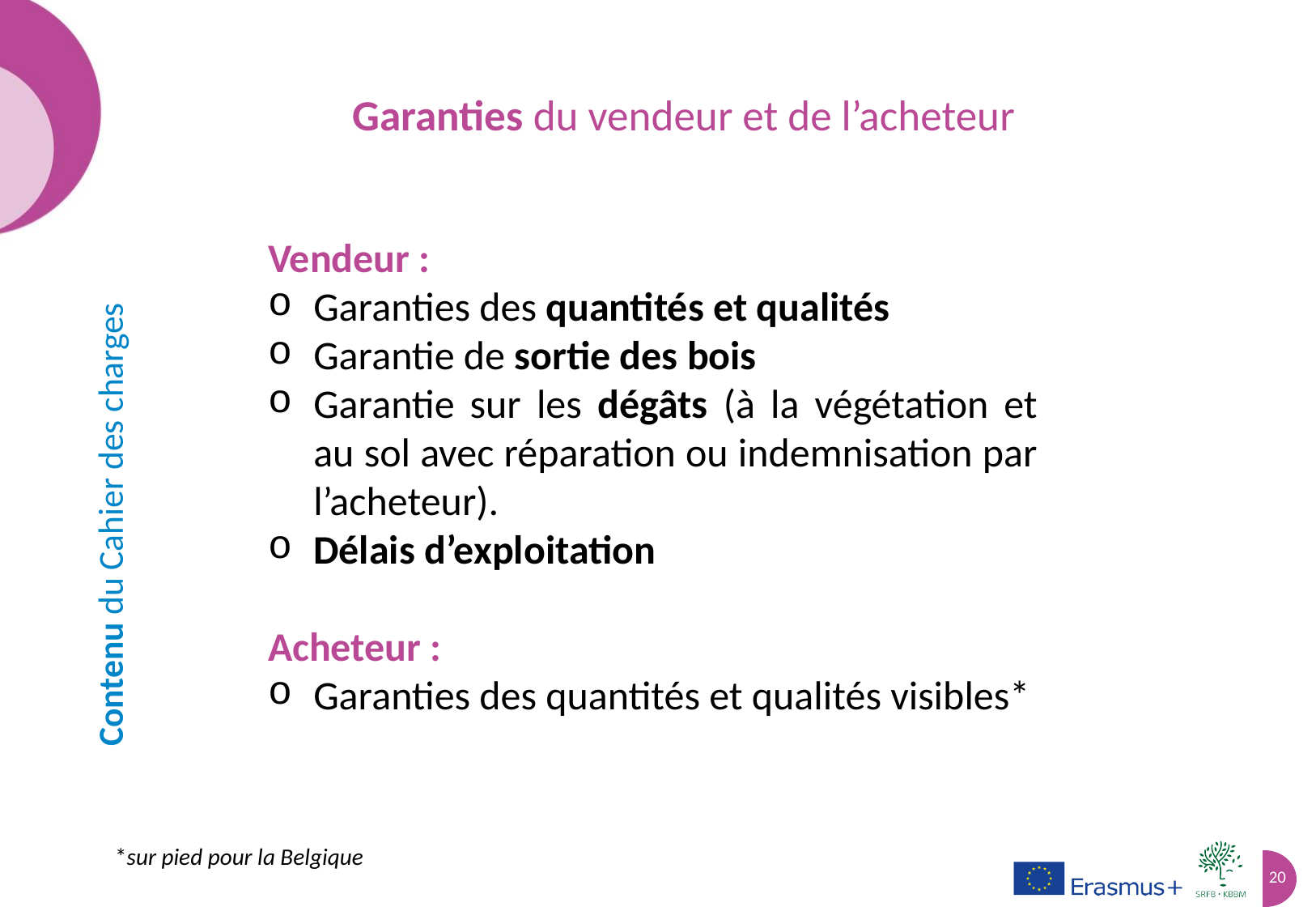

Garanties du vendeur et de l’acheteur
Vendeur :
Garanties des quantités et qualités
Garantie de sortie des bois
Garantie sur les dégâts (à la végétation et au sol avec réparation ou indemnisation par l’acheteur).
Délais d’exploitation

Acheteur :
Garanties des quantités et qualités visibles*
Contenu du Cahier des charges
*sur pied pour la Belgique
20